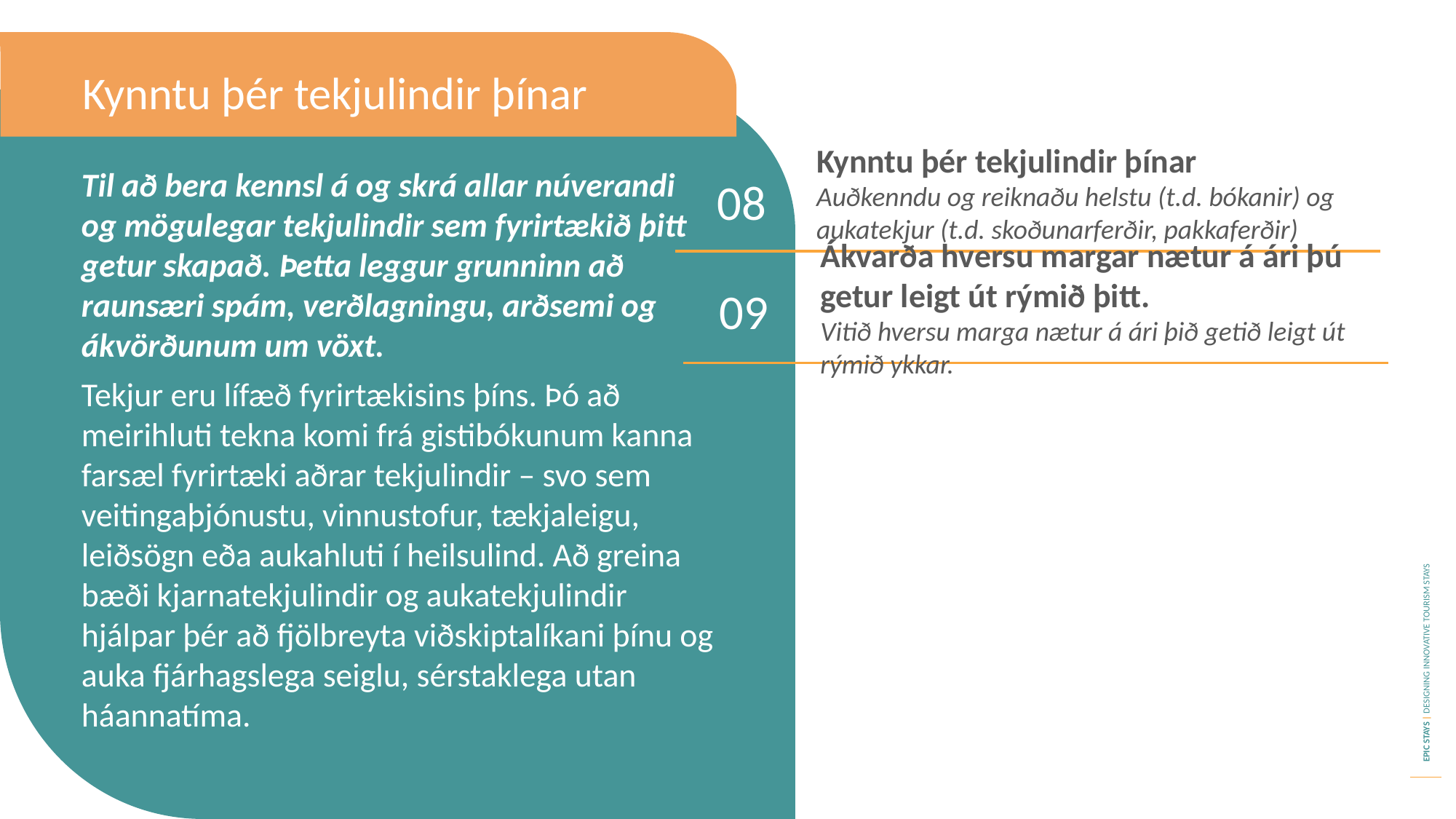

Kynntu þér tekjulindir þínar
Til að bera kennsl á og skrá allar núverandi og mögulegar tekjulindir sem fyrirtækið þitt getur skapað. Þetta leggur grunninn að raunsæri spám, verðlagningu, arðsemi og ákvörðunum um vöxt.
Tekjur eru lífæð fyrirtækisins þíns. Þó að meirihluti tekna komi frá gistibókunum kanna farsæl fyrirtæki aðrar tekjulindir – svo sem veitingaþjónustu, vinnustofur, tækjaleigu, leiðsögn eða aukahluti í heilsulind. Að greina bæði kjarnatekjulindir og aukatekjulindir hjálpar þér að fjölbreyta viðskiptalíkani þínu og auka fjárhagslega seiglu, sérstaklega utan háannatíma.
08
Kynntu þér tekjulindir þínar
Auðkenndu og reiknaðu helstu (t.d. bókanir) og aukatekjur (t.d. skoðunarferðir, pakkaferðir)

09
Ákvarða hversu margar nætur á ári þú getur leigt út rýmið þitt.
Vitið hversu marga nætur á ári þið getið leigt út rýmið ykkar.